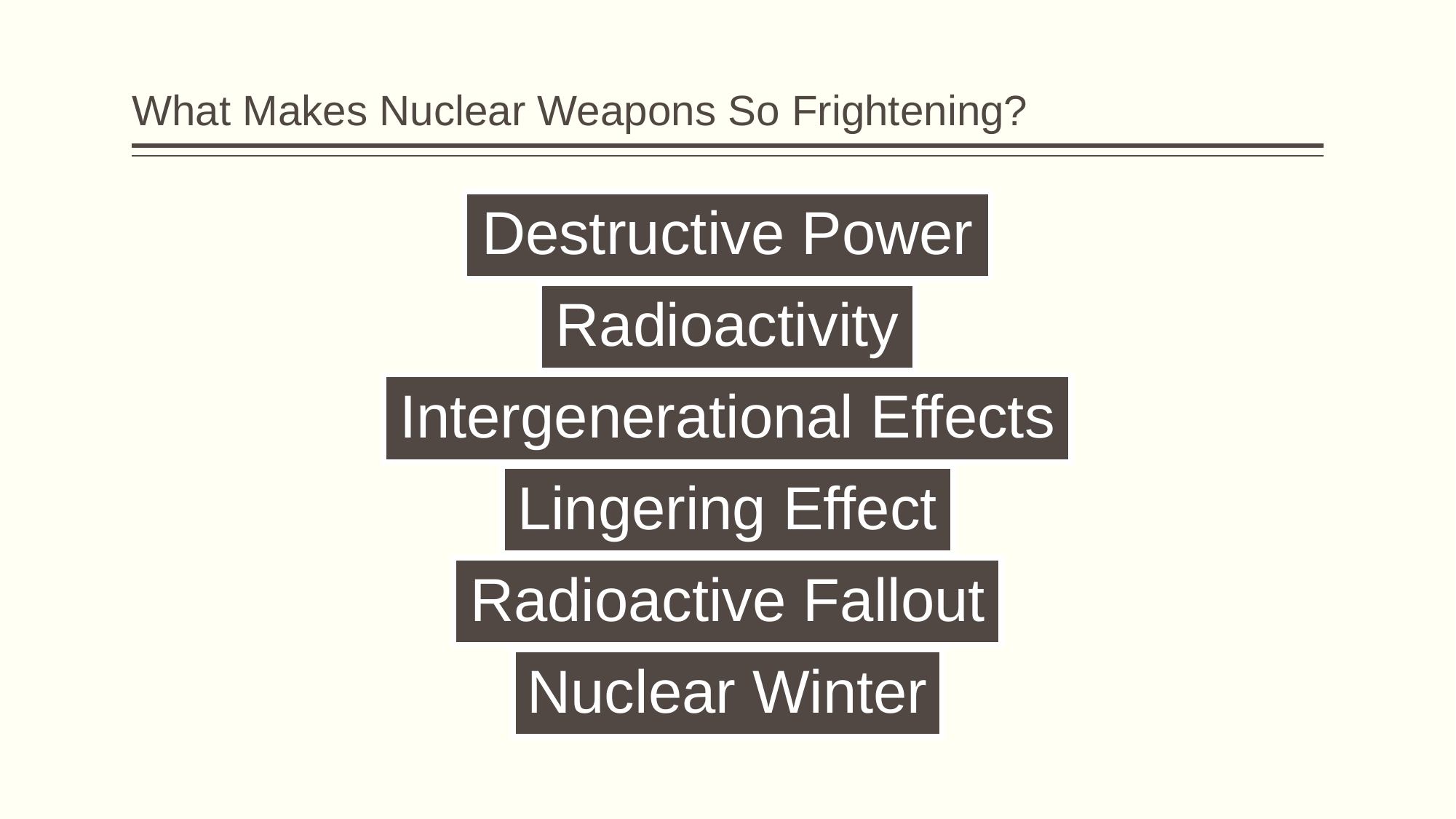

# What Makes Nuclear Weapons So Frightening?
Destructive Power
Radioactivity
Intergenerational Effects
Lingering Effect
Radioactive Fallout
Nuclear Winter